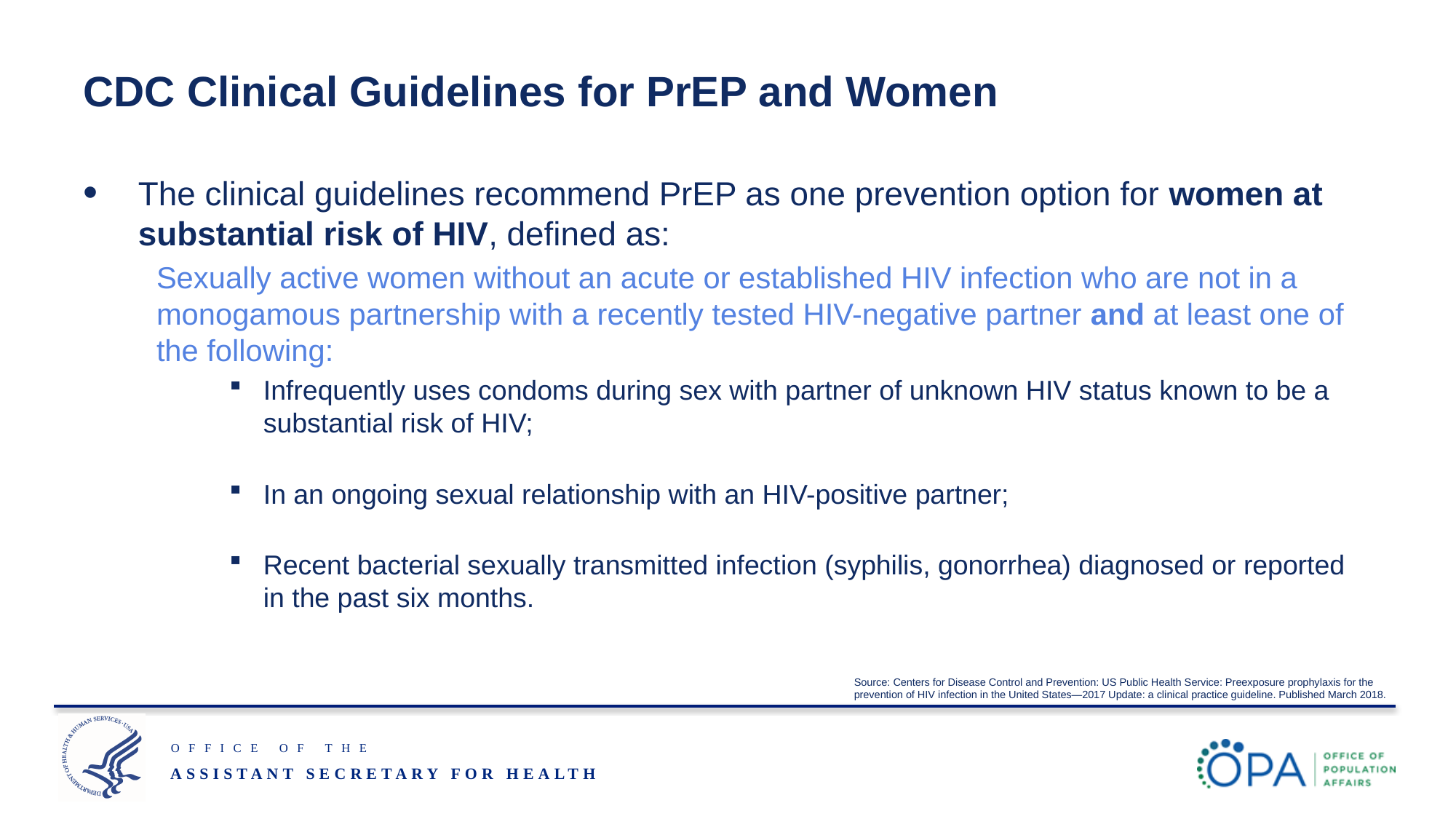

# CDC Clinical Guidelines for PrEP and Women
The clinical guidelines recommend PrEP as one prevention option for women at substantial risk of HIV, defined as:
Sexually active women without an acute or established HIV infection who are not in a monogamous partnership with a recently tested HIV-negative partner and at least one of the following:
Infrequently uses condoms during sex with partner of unknown HIV status known to be a substantial risk of HIV;
In an ongoing sexual relationship with an HIV-positive partner;
Recent bacterial sexually transmitted infection (syphilis, gonorrhea) diagnosed or reported in the past six months.
Source: Centers for Disease Control and Prevention: US Public Health Service: Preexposure prophylaxis for the prevention of HIV infection in the United States—2017 Update: a clinical practice guideline. Published March 2018.